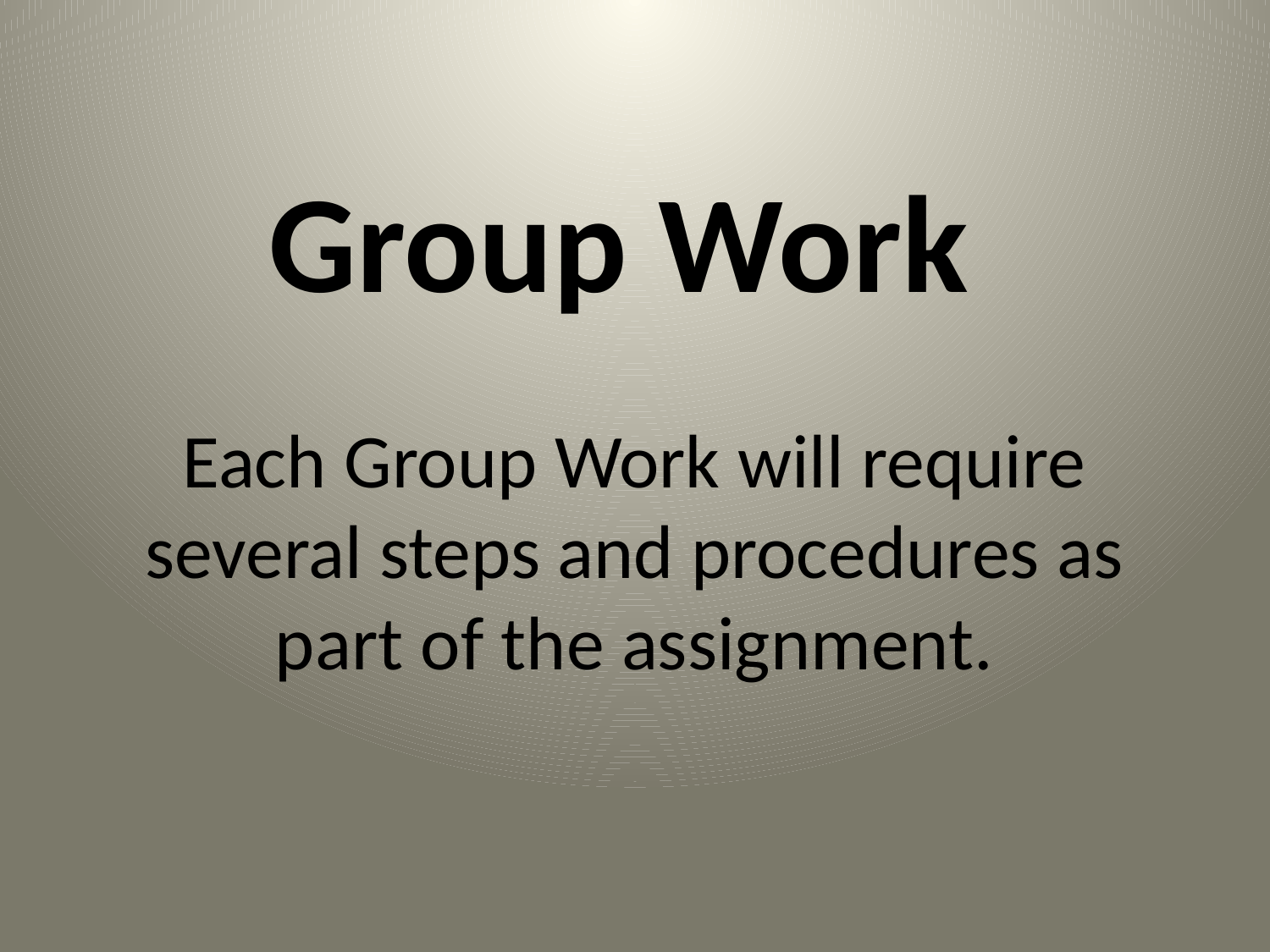

# Group Work Each Group Work will require several steps and procedures as part of the assignment.